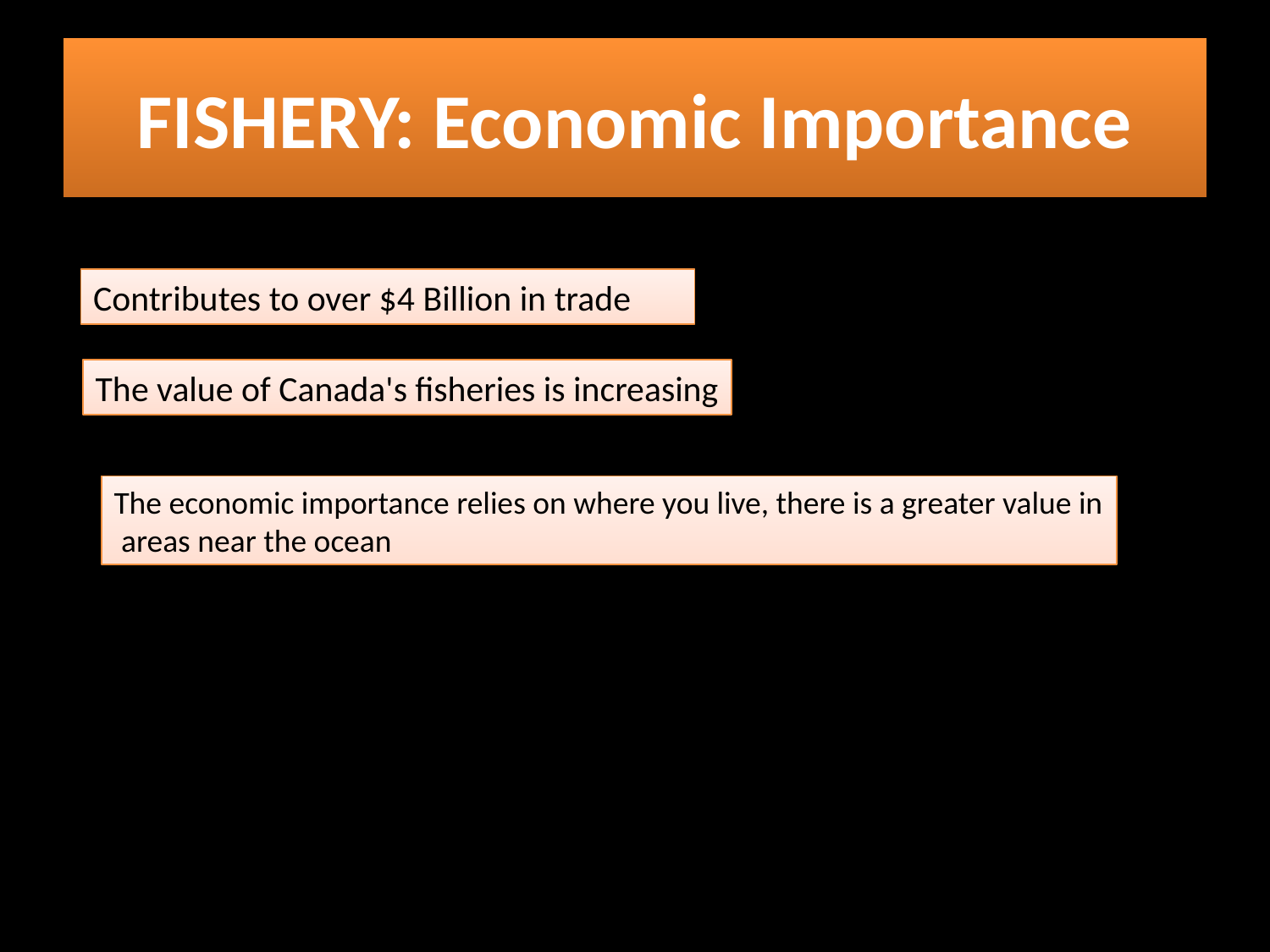

# FISHERY: Economic Importance
Contributes to over $4 Billion in trade
The value of Canada's fisheries is increasing
The economic importance relies on where you live, there is a greater value in
 areas near the ocean